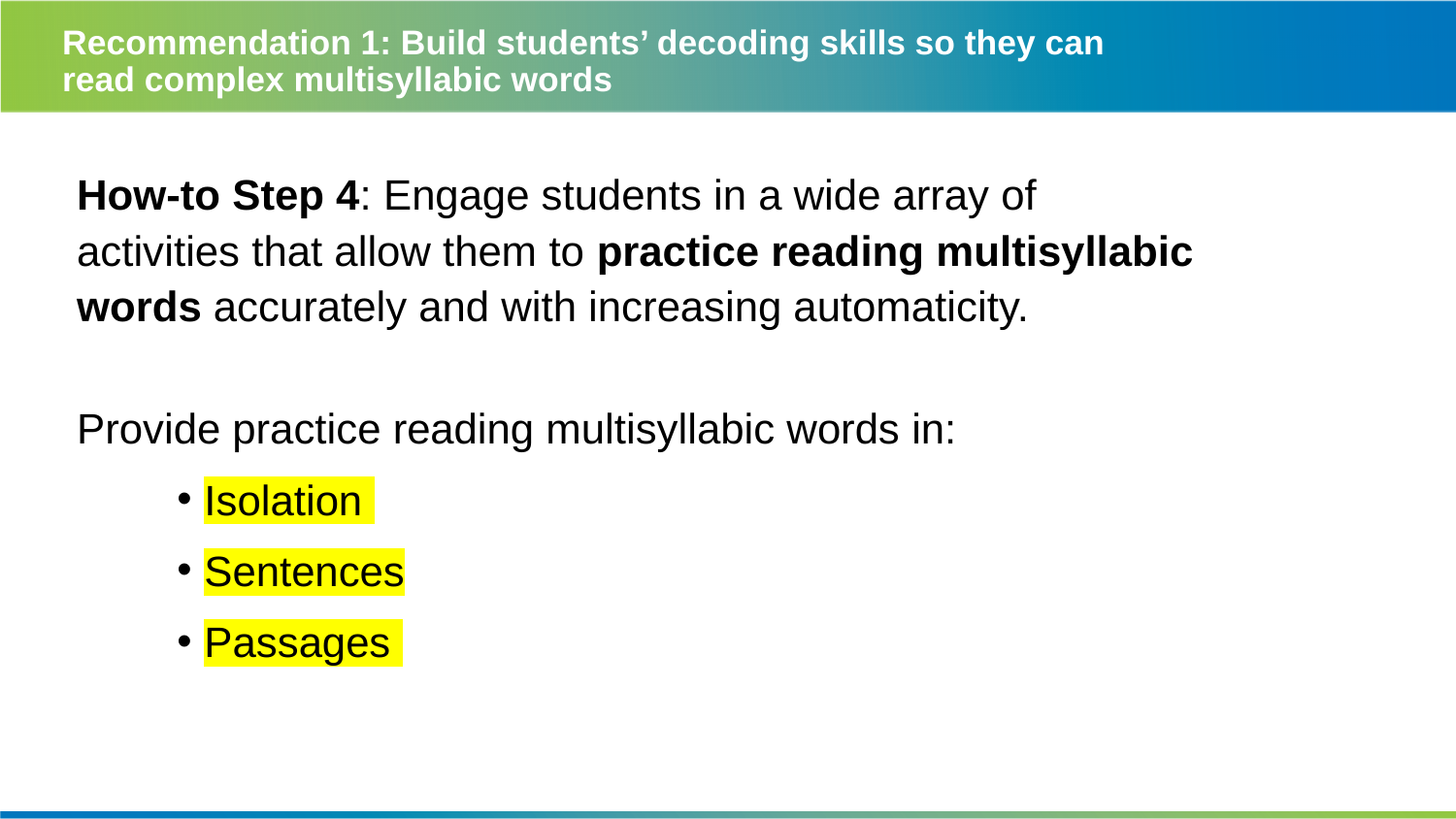

# Recommendation 1: Build students’ decoding skills so they can read complex multisyllabic words
How-to Step 4: Engage students in a wide array of activities that allow them to practice reading multisyllabic words accurately and with increasing automaticity.
Provide practice reading multisyllabic words in:
Isolation
Sentences
Passages